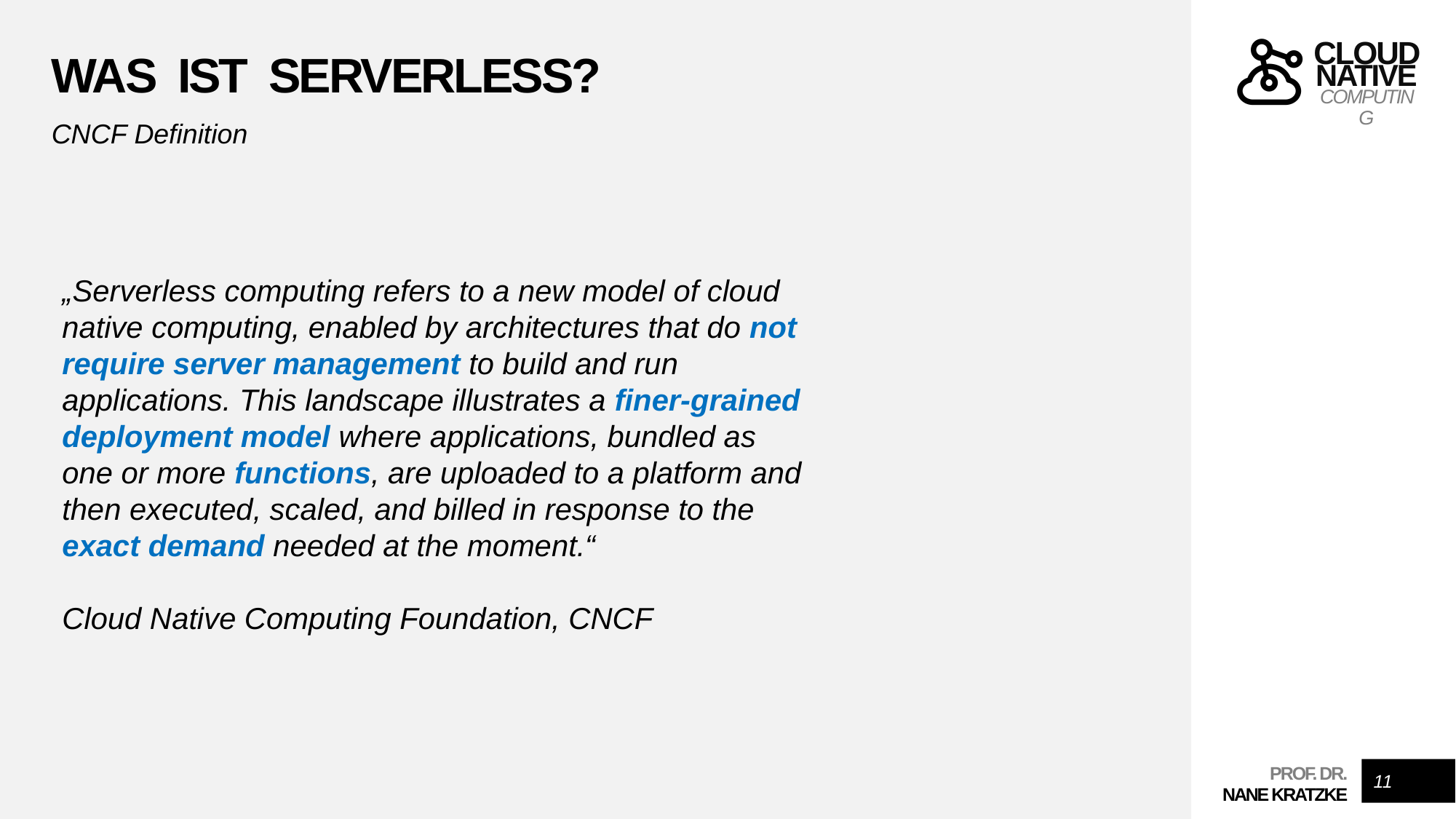

# Was  ist  Serverless?
CNCF Definition
„Serverless computing refers to a new model of cloud native computing, enabled by architectures that do not require server management to build and run applications. This landscape illustrates a finer-grained deployment model where applications, bundled as one or more functions, are uploaded to a platform and then executed, scaled, and billed in response to the exact demand needed at the moment.“

Cloud Native Computing Foundation, CNCF
11